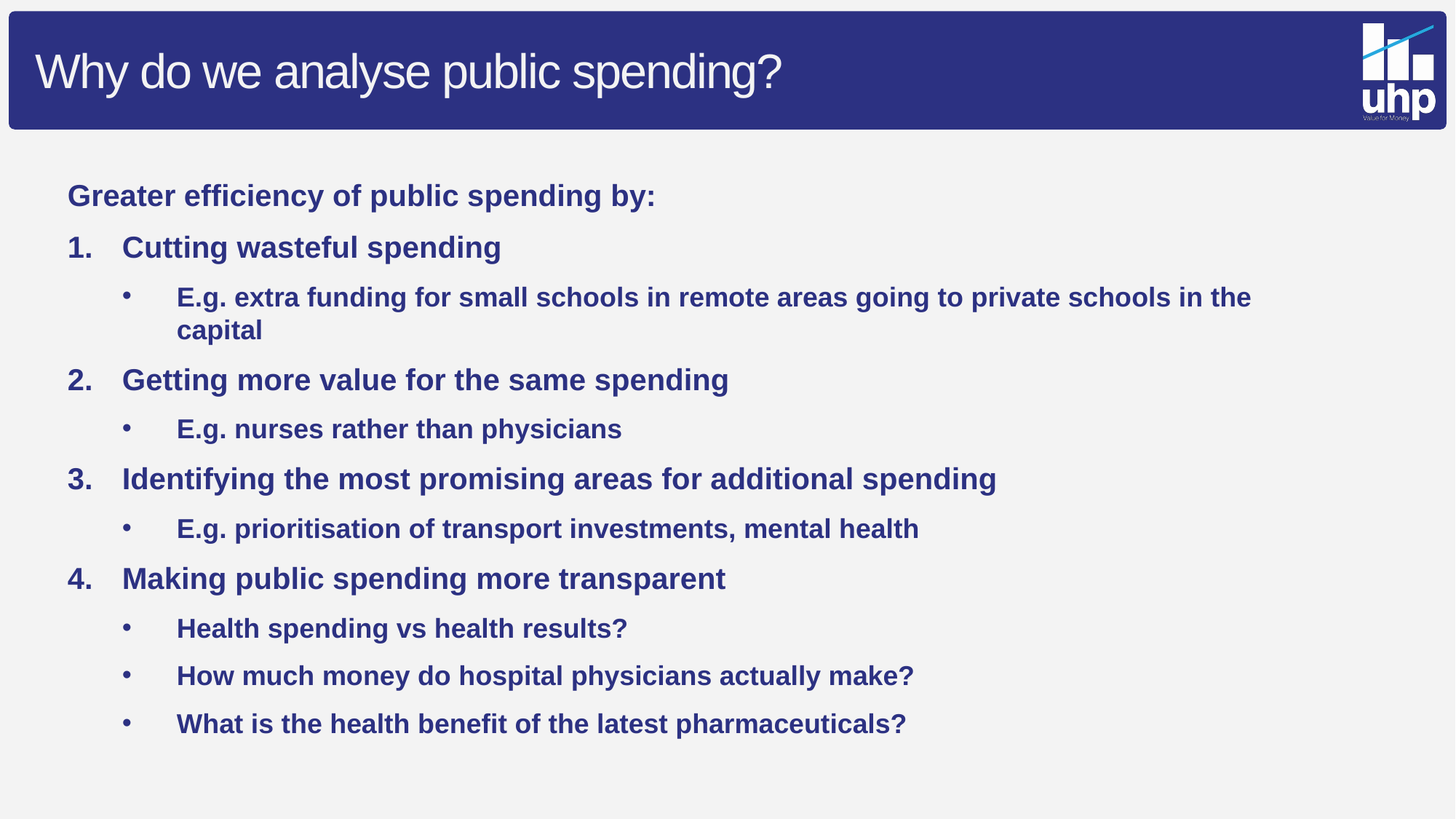

# Why do we analyse public spending?
Greater efficiency of public spending by:
Cutting wasteful spending
E.g. extra funding for small schools in remote areas going to private schools in the capital
Getting more value for the same spending
E.g. nurses rather than physicians
Identifying the most promising areas for additional spending
E.g. prioritisation of transport investments, mental health
Making public spending more transparent
Health spending vs health results?
How much money do hospital physicians actually make?
What is the health benefit of the latest pharmaceuticals?